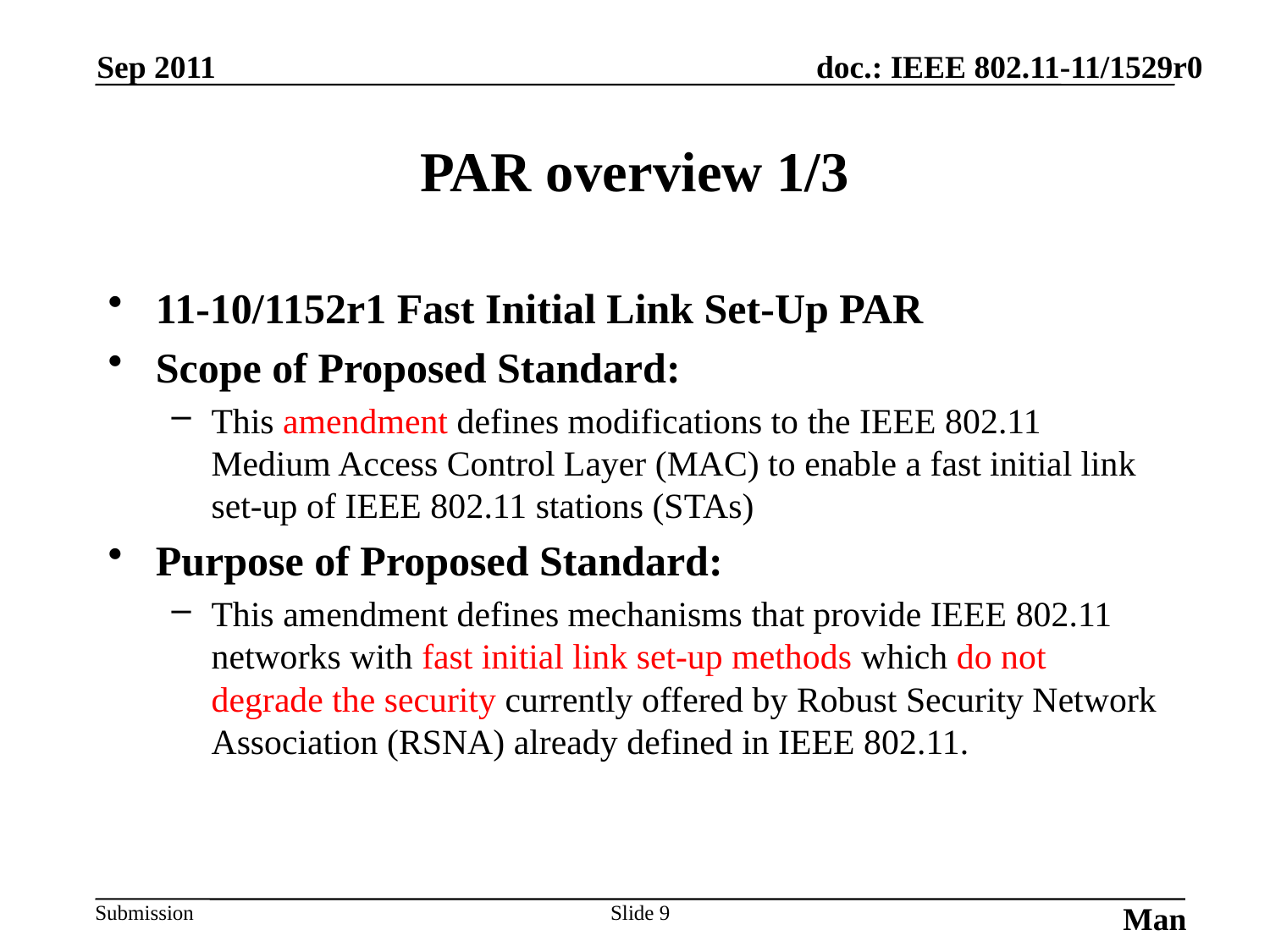

Mano (Root), Siep (CSR), Emmelmann (Fokus), Lambert (Marvel)
Sep 2011
# PAR overview 1/3
11-10/1152r1 Fast Initial Link Set-Up PAR
Scope of Proposed Standard:
This amendment defines modifications to the IEEE 802.11 Medium Access Control Layer (MAC) to enable a fast initial link set-up of IEEE 802.11 stations (STAs)
Purpose of Proposed Standard:
This amendment defines mechanisms that provide IEEE 802.11 networks with fast initial link set-up methods which do not degrade the security currently offered by Robust Security Network Association (RSNA) already defined in IEEE 802.11.
Slide 9